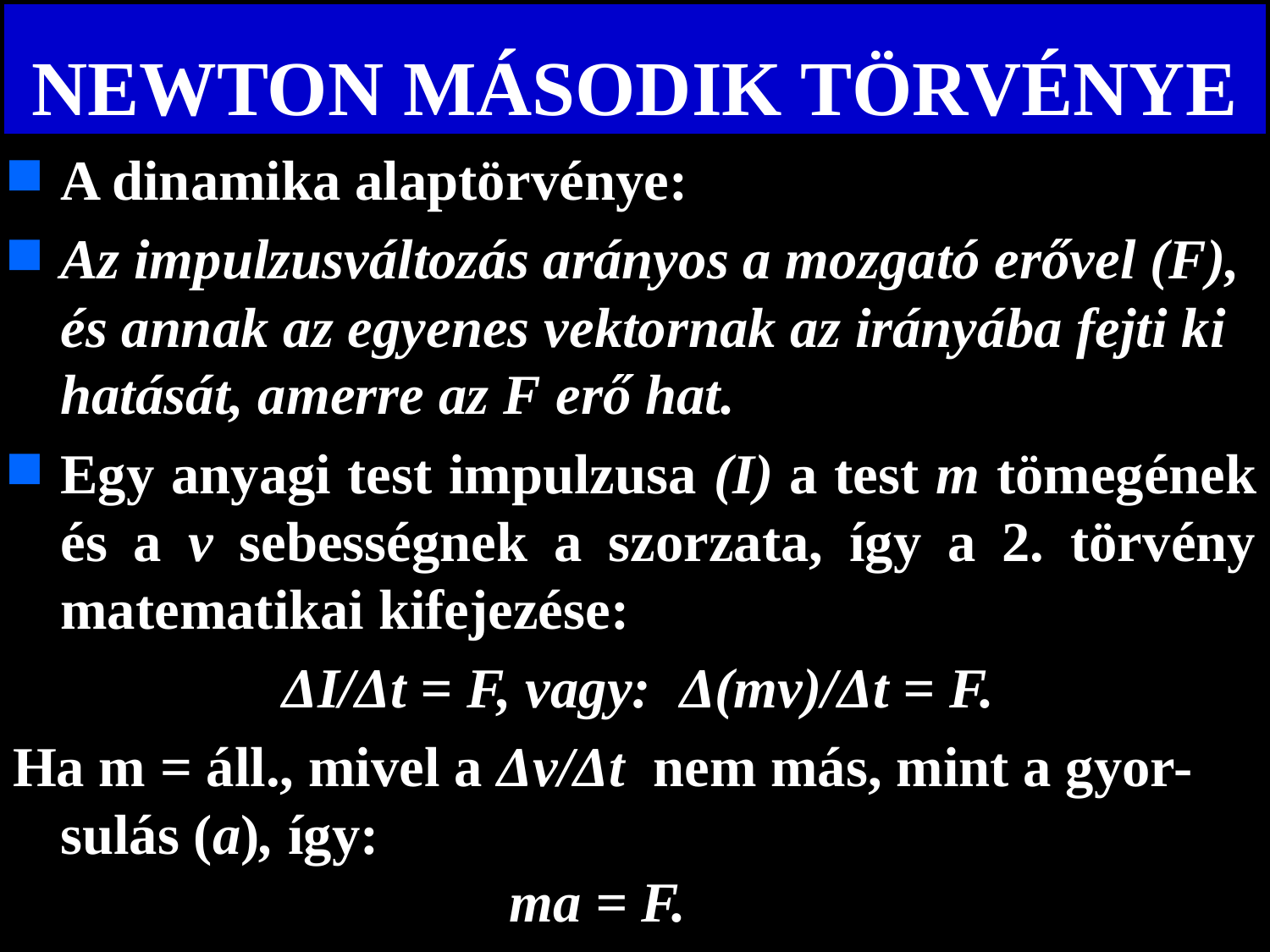

# NEWTON MÁSODIK TÖRVÉNYE
A dinamika alaptörvénye:
Az impulzusváltozás arányos a mozgató erővel (F), és annak az egyenes vektornak az irányába fejti ki hatását, amerre az F erő hat.
Egy anyagi test impulzusa (I) a test m tömegének és a v sebességnek a szorzata, így a 2. törvény matematikai kifejezése:
                   ΔI/Δt = F, vagy:  Δ(mv)/Δt = F.
Ha m = áll., mivel a Δv/Δt  nem más, mint a gyor-sulás (a), így:
                                   ma = F.